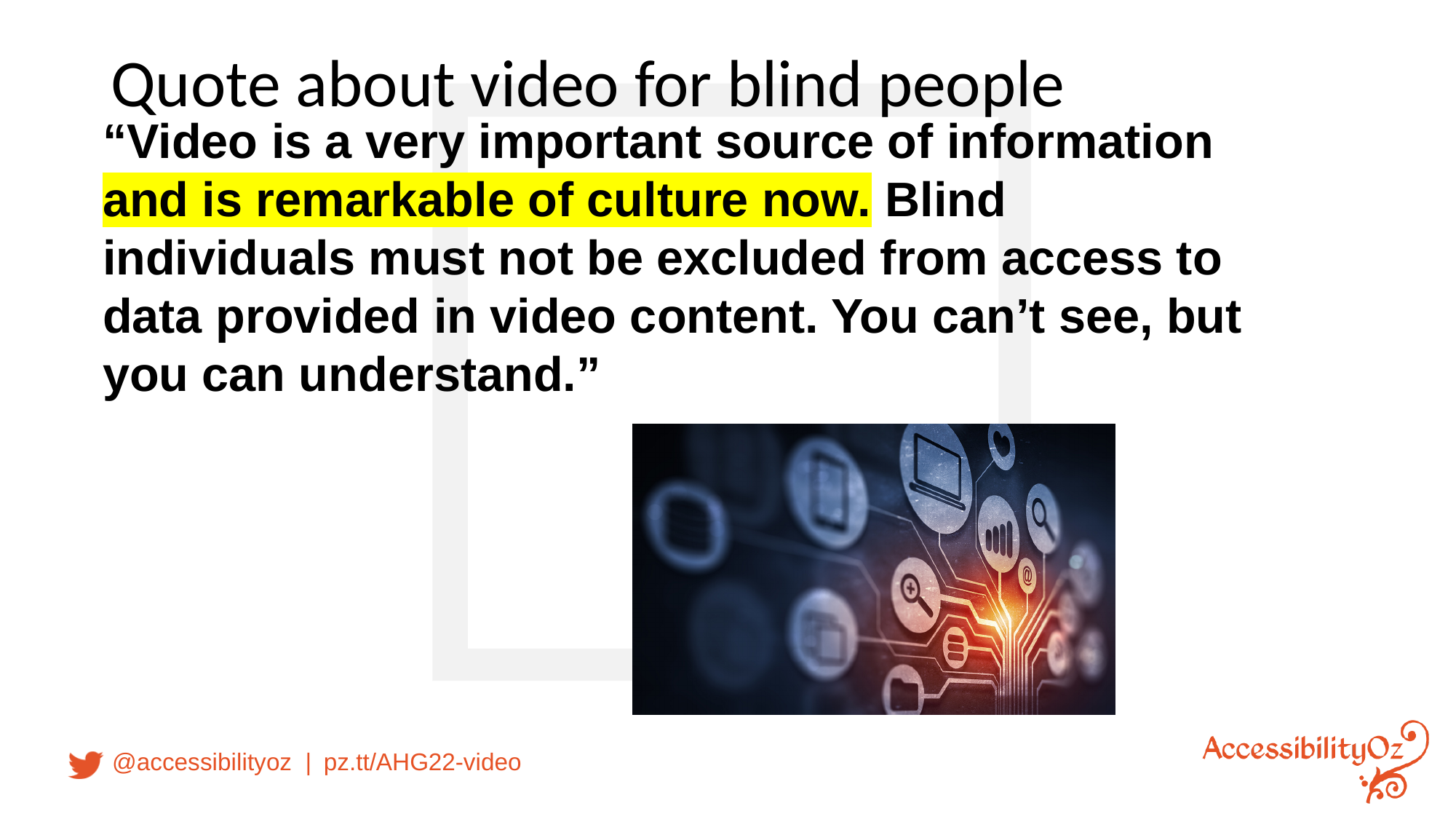

Quote about video for blind people
“Video is a very important source of information and is remarkable of culture now. Blind individuals must not be excluded from access to data provided in video content. You can’t see, but you can understand.”